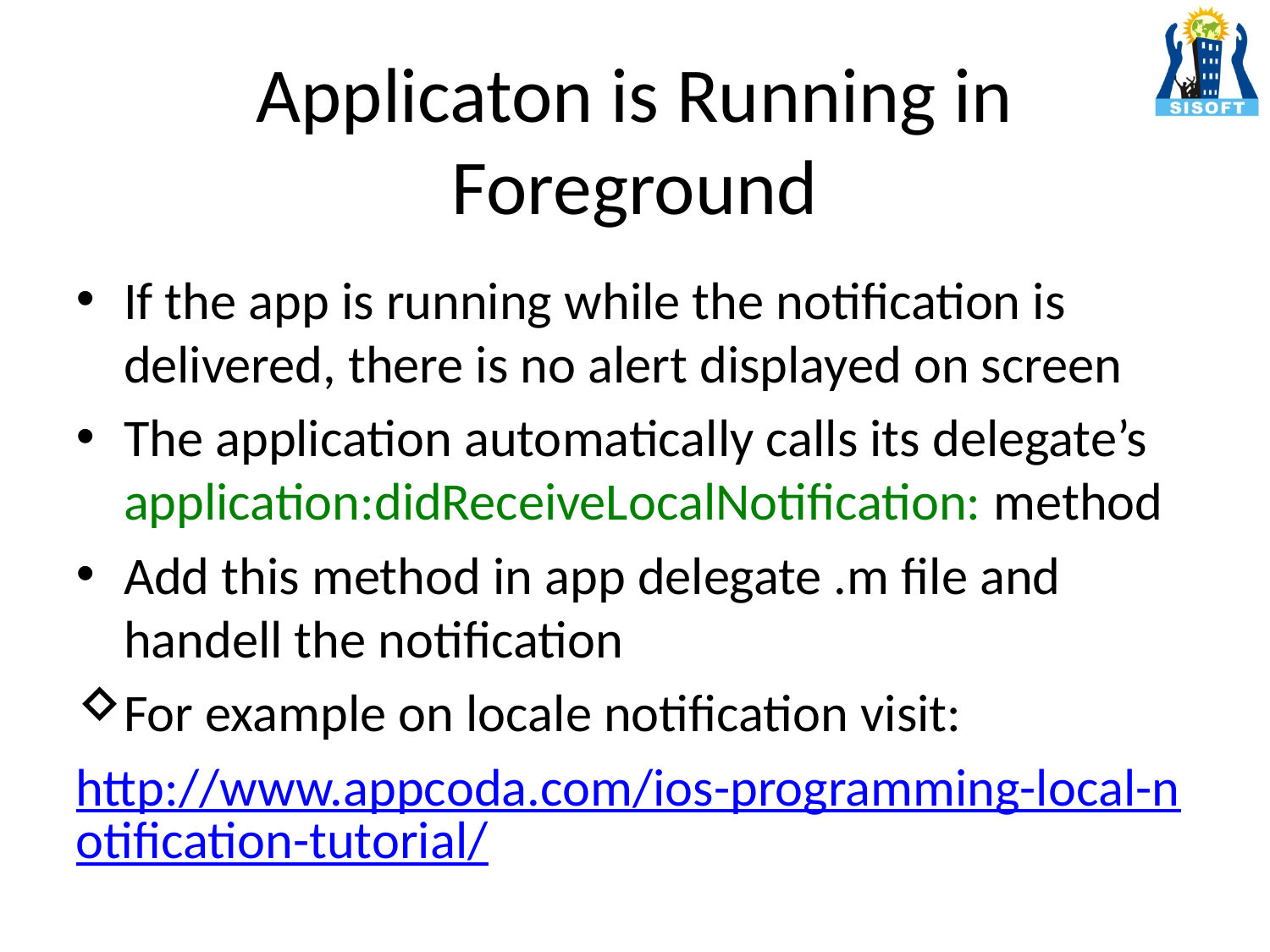

# Applicaton is Running in Foreground
If the app is running while the notification is delivered, there is no alert displayed on screen
The application automatically calls its delegate’s application:didReceiveLocalNotification: method
Add this method in app delegate .m file and handell the notification
For example on locale notification visit:
http://www.appcoda.com/ios-programming-local-notification-tutorial/